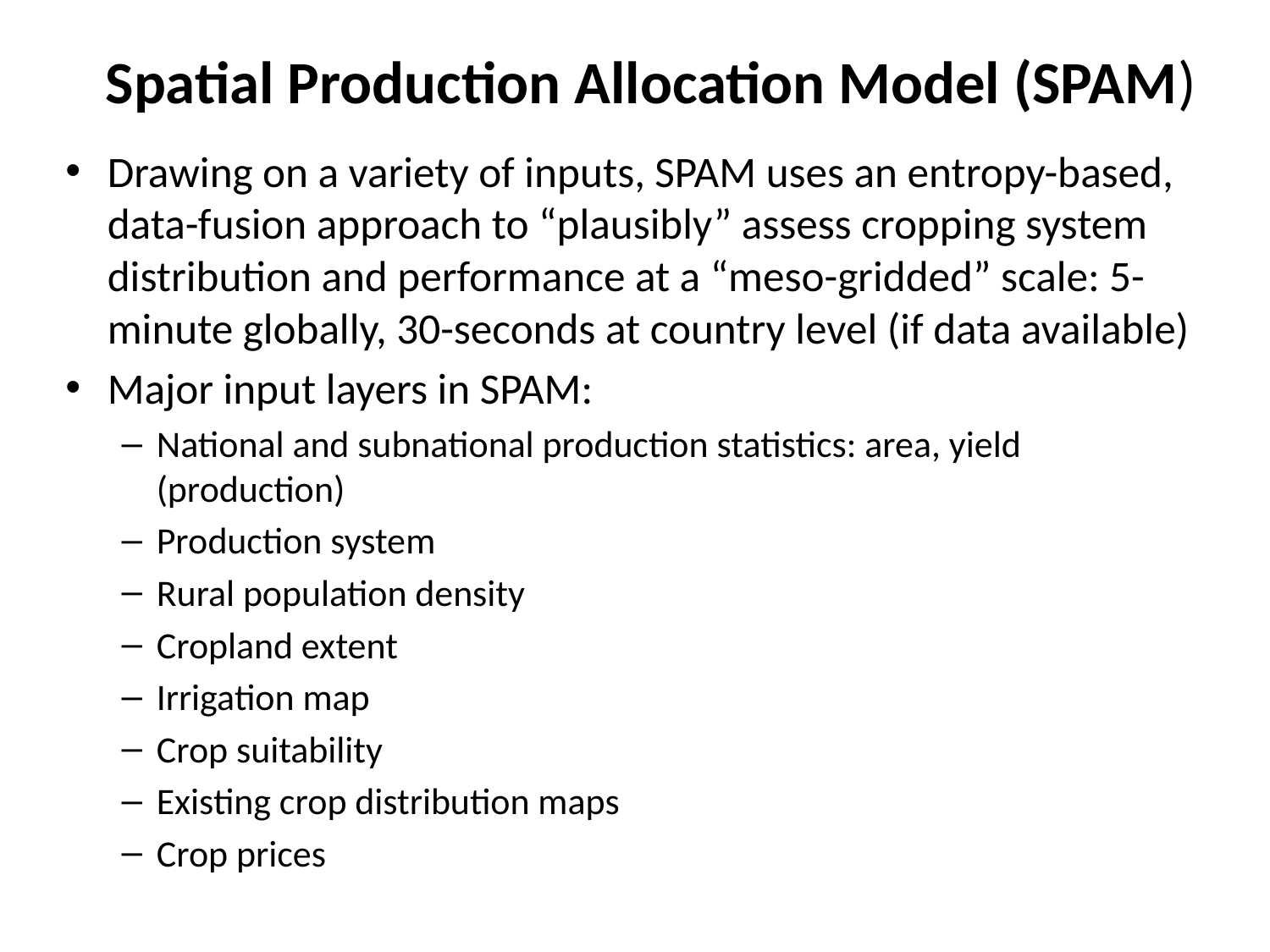

# Spatial Production Allocation Model (SPAM)
Drawing on a variety of inputs, SPAM uses an entropy-based, data-fusion approach to “plausibly” assess cropping system distribution and performance at a “meso-gridded” scale: 5-minute globally, 30-seconds at country level (if data available)
Major input layers in SPAM:
National and subnational production statistics: area, yield (production)
Production system
Rural population density
Cropland extent
Irrigation map
Crop suitability
Existing crop distribution maps
Crop prices